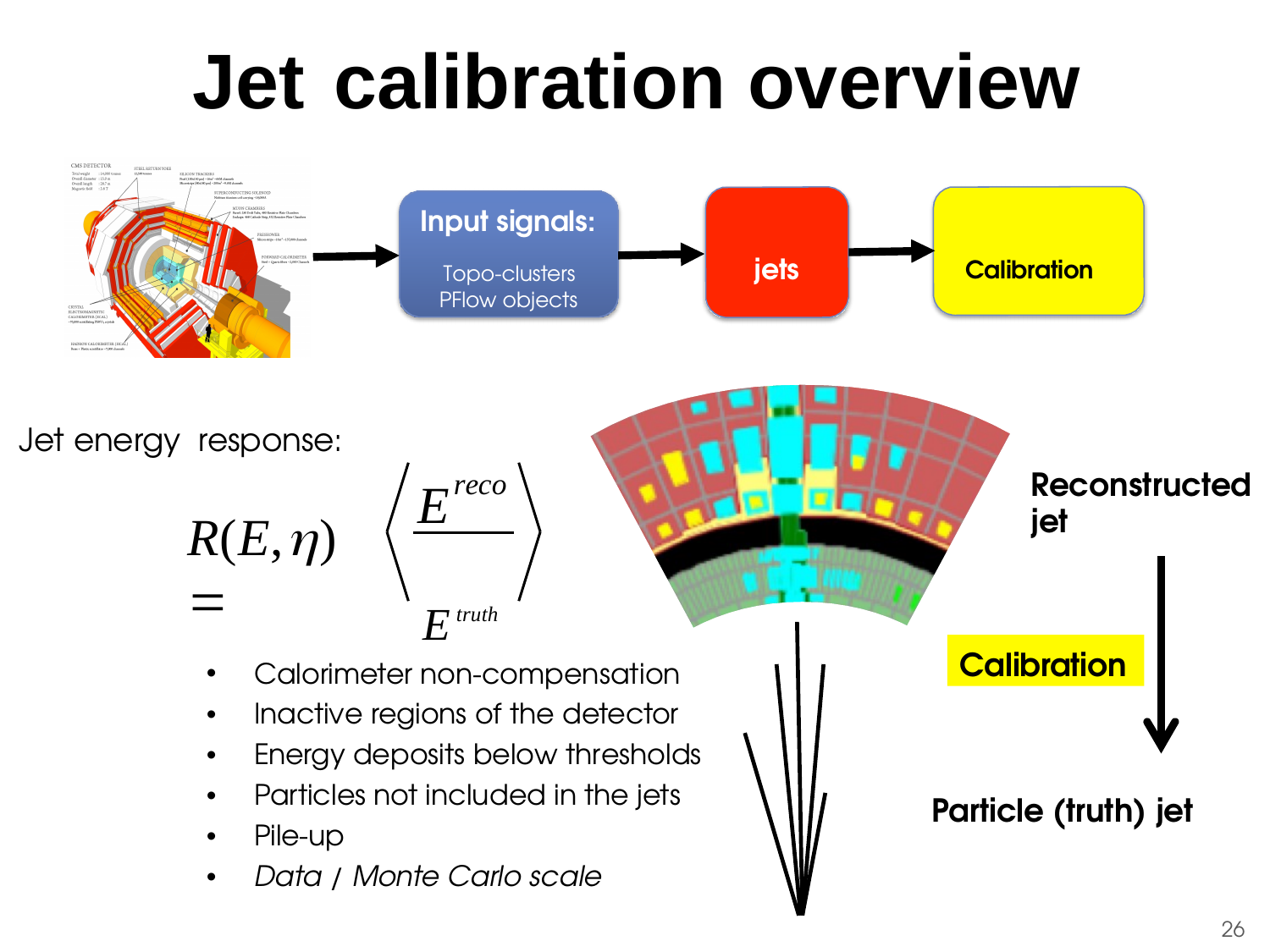

Jet	calibration overview

Input signals:
jets	Calibration

Topo-clusters PFlow objects

Jet energy  response:

reco
Reconstructed jet
E
R(E,η) =

Etruth

Calibration
Calorimeter non-compensation
•
•
•
•
•

Inactive regions of the detector

Energy deposits below thresholds
Particles not included in the jets
Particle (truth) jet

Pile-up
Data / Monte Carlo scale
26